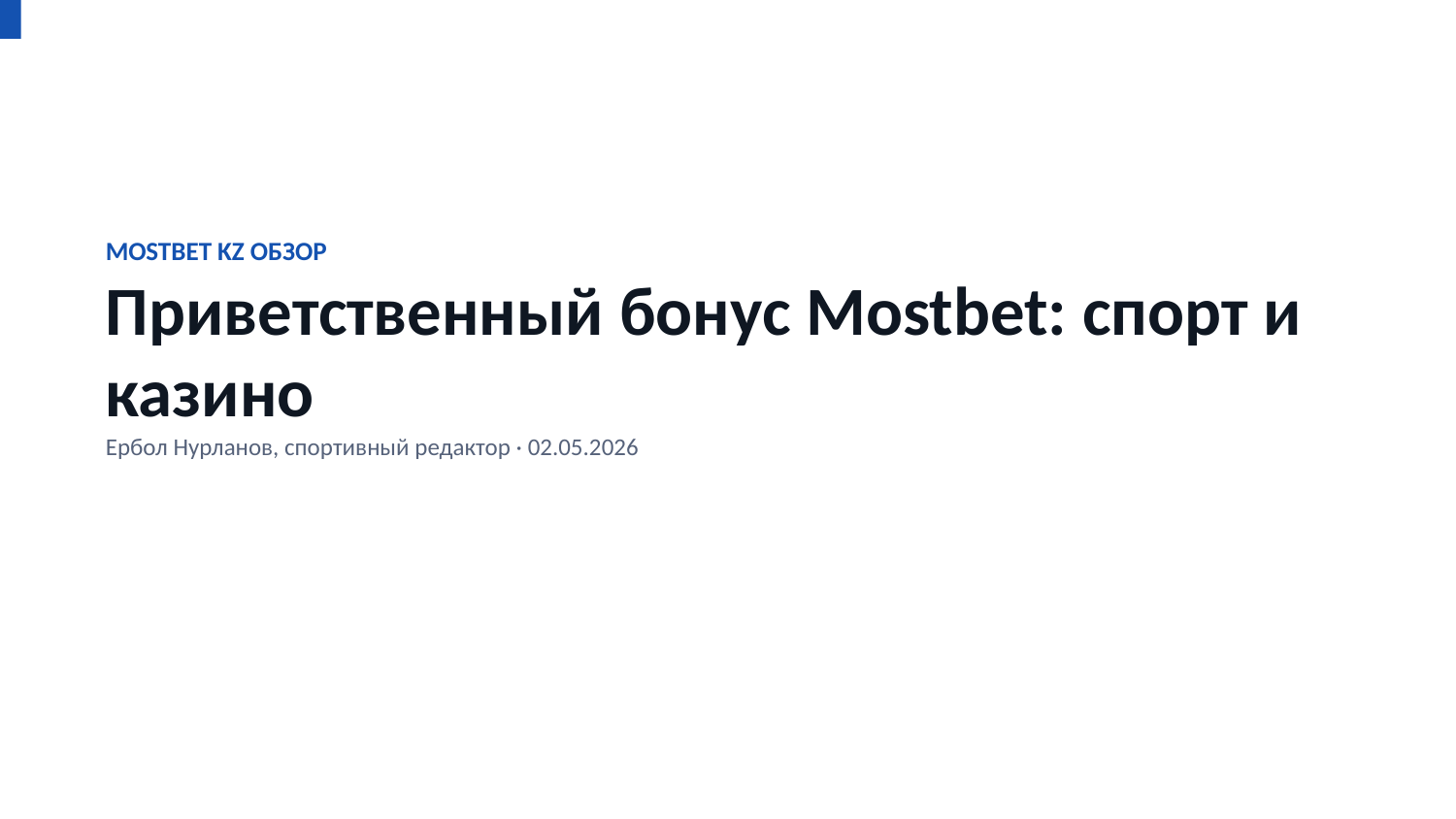

MOSTBET KZ ОБЗОР
Приветственный бонус Mostbet: спорт и казино
Ербол Нурланов, спортивный редактор · 02.05.2026